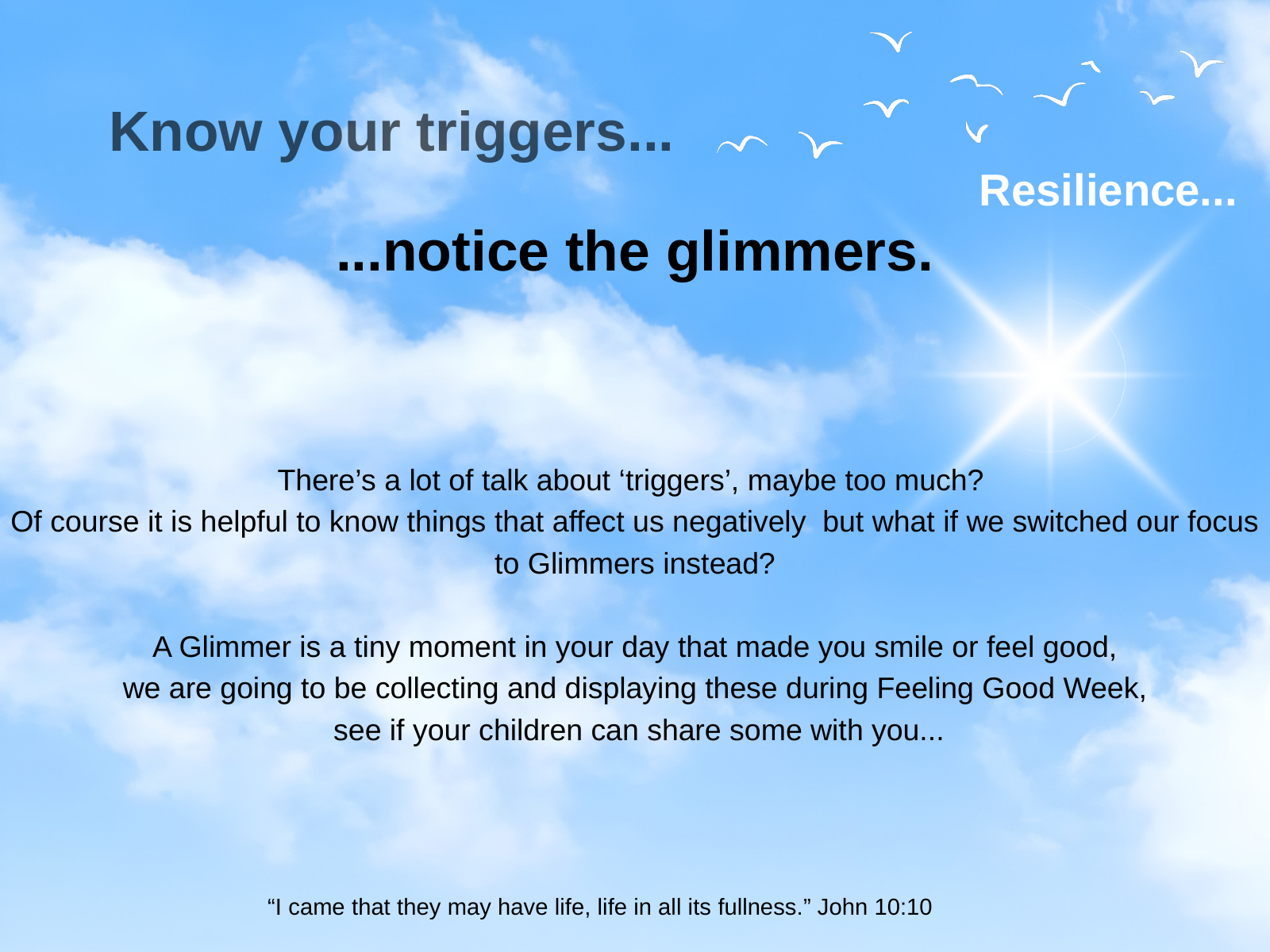

Know your triggers...

Resilience...
...notice the glimmers.
There’s a lot of talk about ‘triggers’, maybe too much?
Of course it is helpful to know things that affect us negatively  but what if we switched our focus to Glimmers instead?

A Glimmer is a tiny moment in your day that made you smile or feel good,
we are going to be collecting and displaying these during Feeling Good Week,
 see if your children can share some with you...
“I came that they may have life, life in all its fullness.” John 10:10